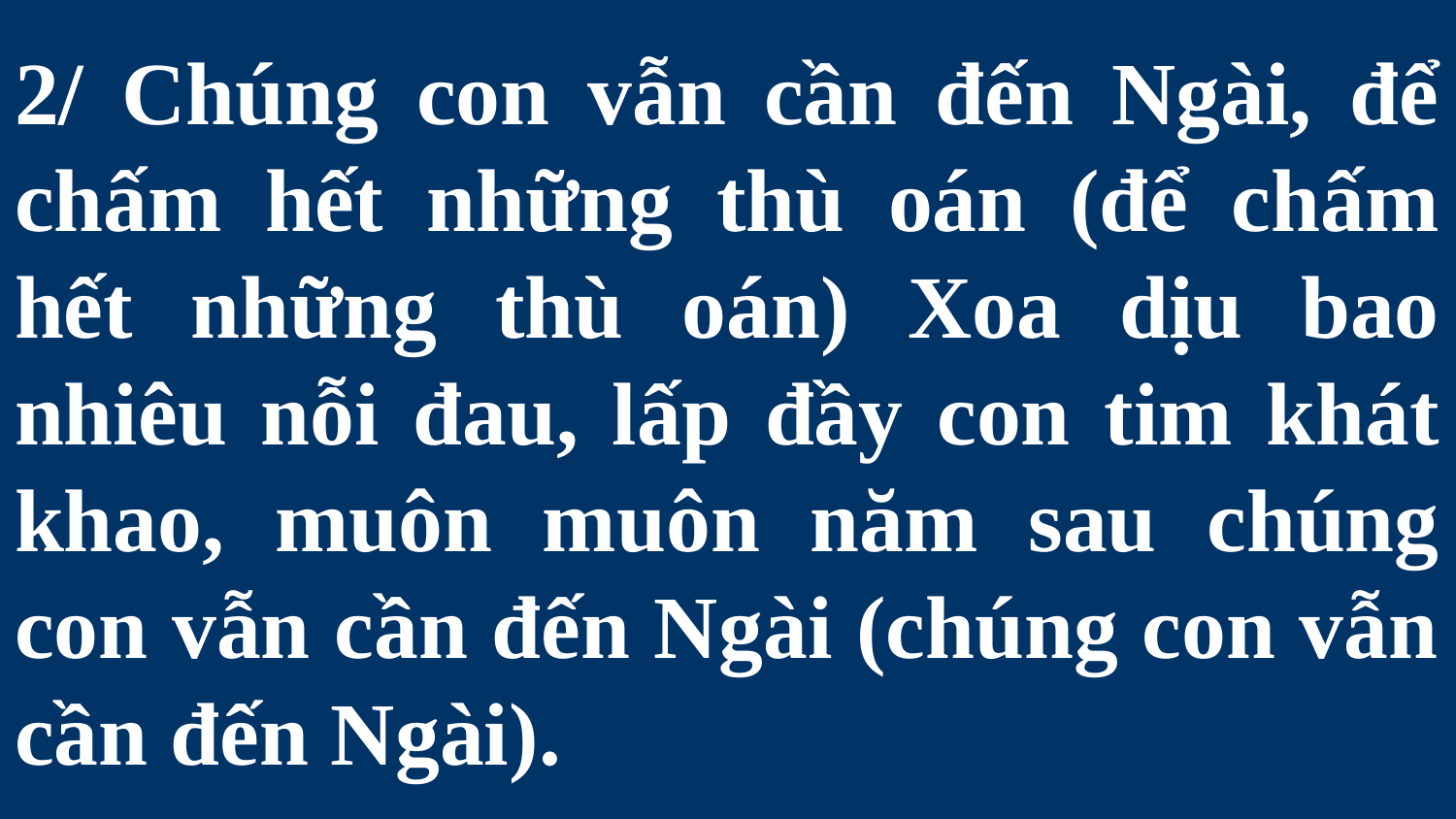

# 2/ Chúng con vẫn cần đến Ngài, để chấm hết những thù oán (để chấm hết những thù oán) Xoa dịu bao nhiêu nỗi đau, lấp đầy con tim khát khao, muôn muôn năm sau chúng con vẫn cần đến Ngài (chúng con vẫn cần đến Ngài).